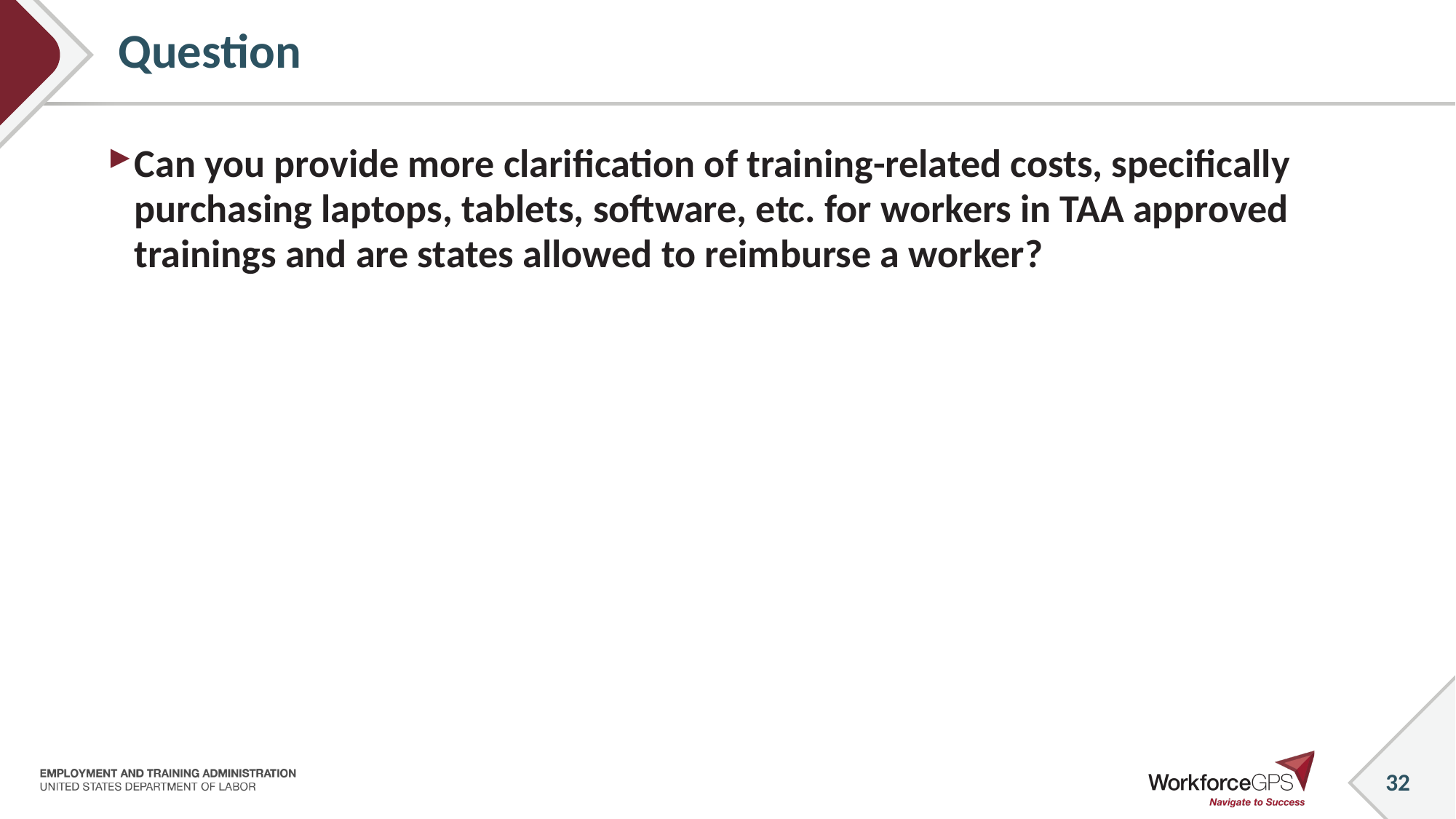

32
# Question
Can you provide more clarification of training-related costs, specifically purchasing laptops, tablets, software, etc. for workers in TAA approved trainings and are states allowed to reimburse a worker?